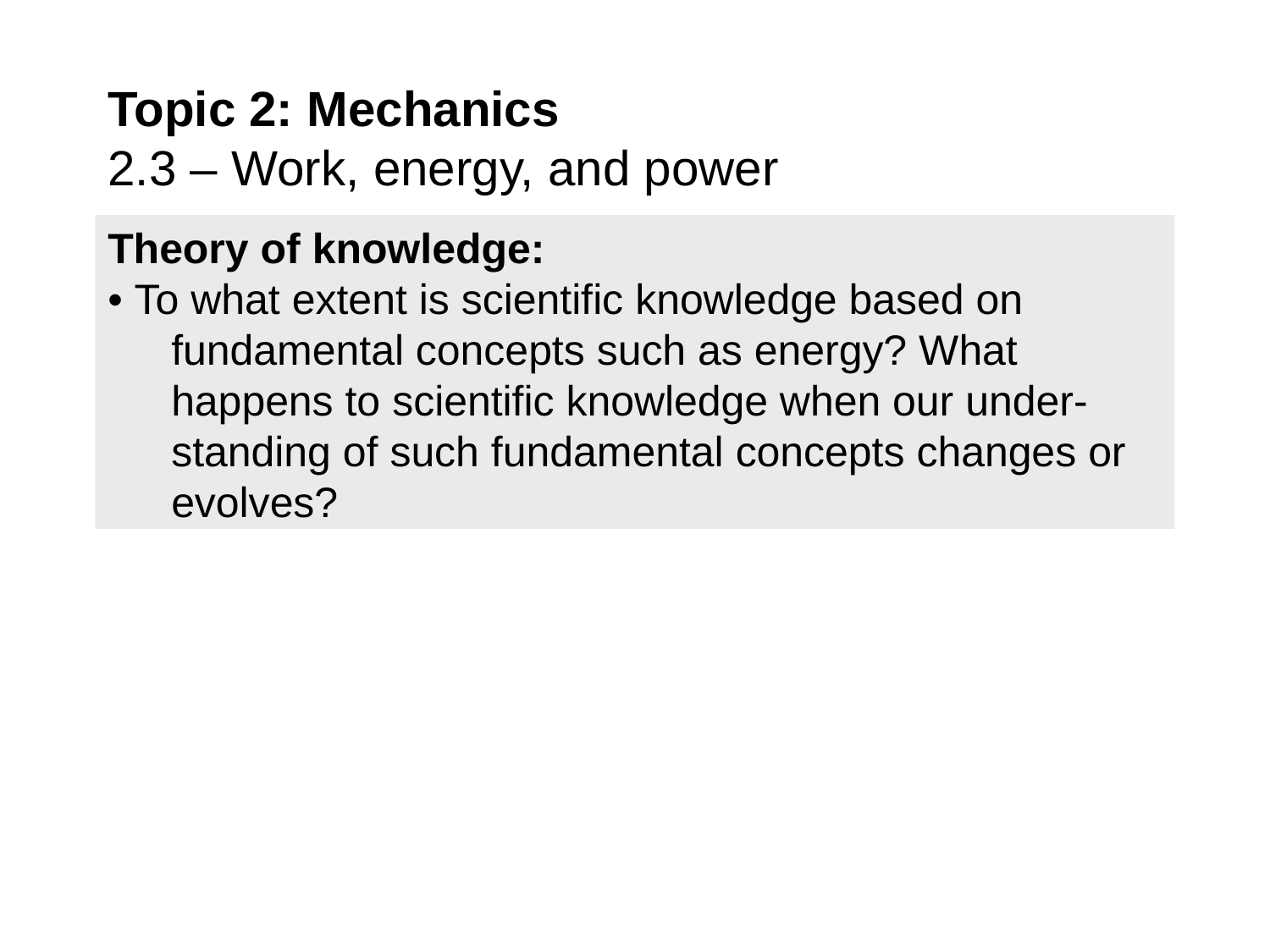

# Topic 2: Mechanics 2.3 – Work, energy, and power
Theory of knowledge:
• To what extent is scientific knowledge based on fundamental concepts such as energy? What happens to scientific knowledge when our under-standing of such fundamental concepts changes or evolves?